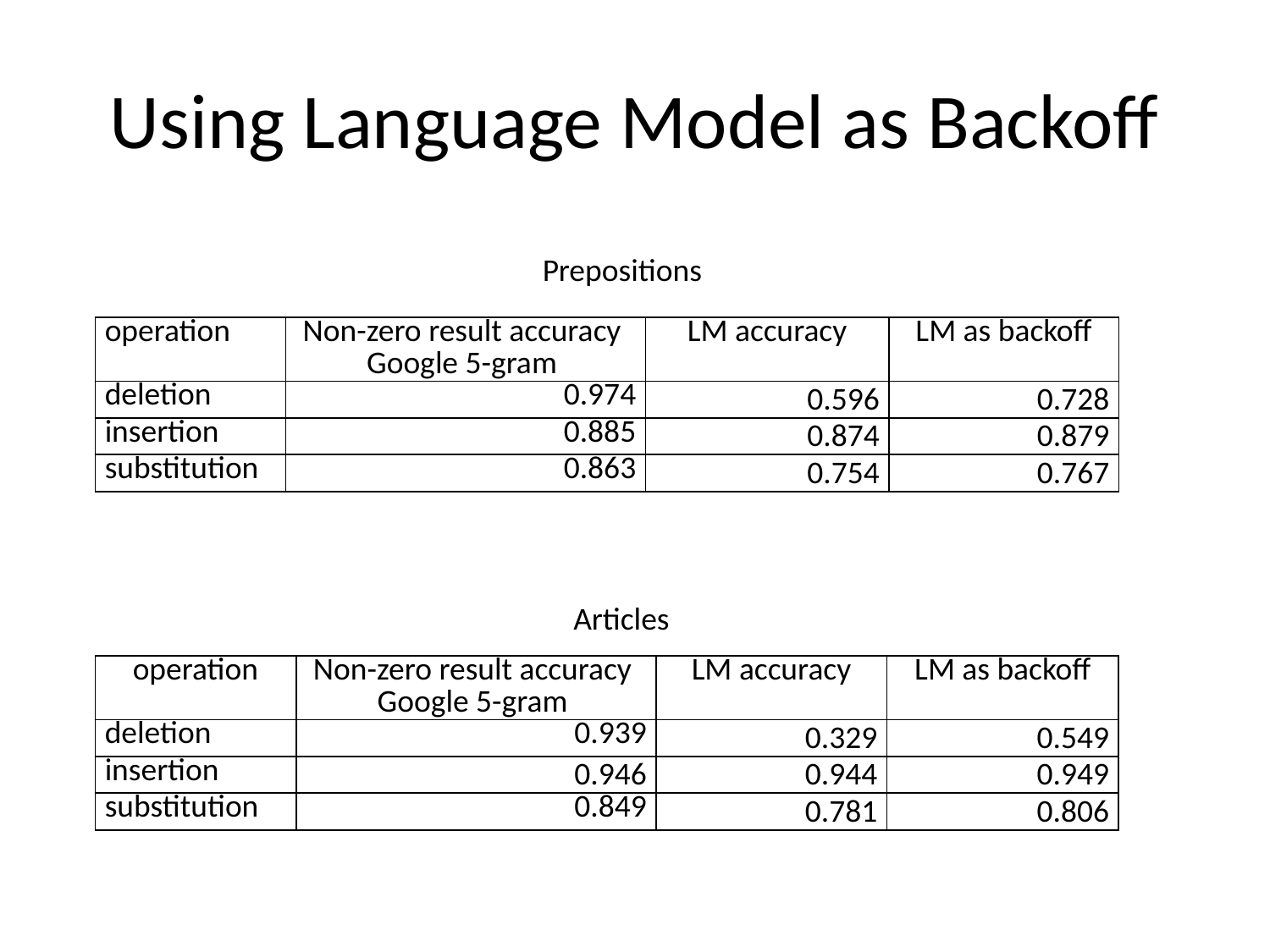

# Using Language Model as Backoff
Prepositions
| operation | Non-zero result accuracy Google 5-gram | LM accuracy | LM as backoff |
| --- | --- | --- | --- |
| deletion | 0.974 | 0.596 | 0.728 |
| insertion | 0.885 | 0.874 | 0.879 |
| substitution | 0.863 | 0.754 | 0.767 |
Articles
| operation | Non-zero result accuracy Google 5-gram | LM accuracy | LM as backoff |
| --- | --- | --- | --- |
| deletion | 0.939 | 0.329 | 0.549 |
| insertion | 0.946 | 0.944 | 0.949 |
| substitution | 0.849 | 0.781 | 0.806 |